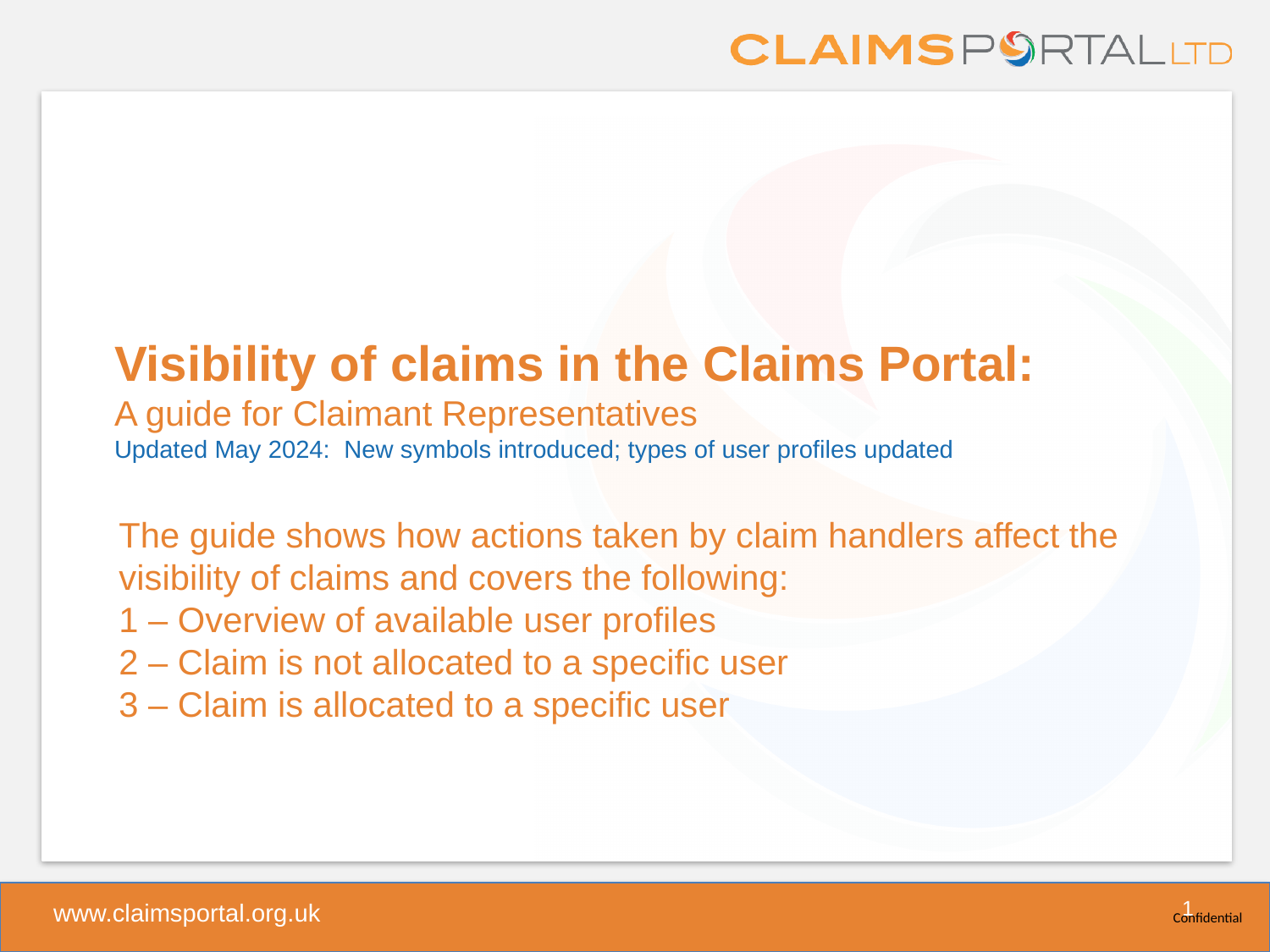

Visibility of claims in the Claims Portal:
A guide for Claimant Representatives
Updated May 2024:  New symbols introduced; types of user profiles updated
The guide shows how actions taken by claim handlers affect the visibility of claims and covers the following:
1 – Overview of available user profiles
2 – Claim is not allocated to a specific user
3 – Claim is allocated to a specific user
1